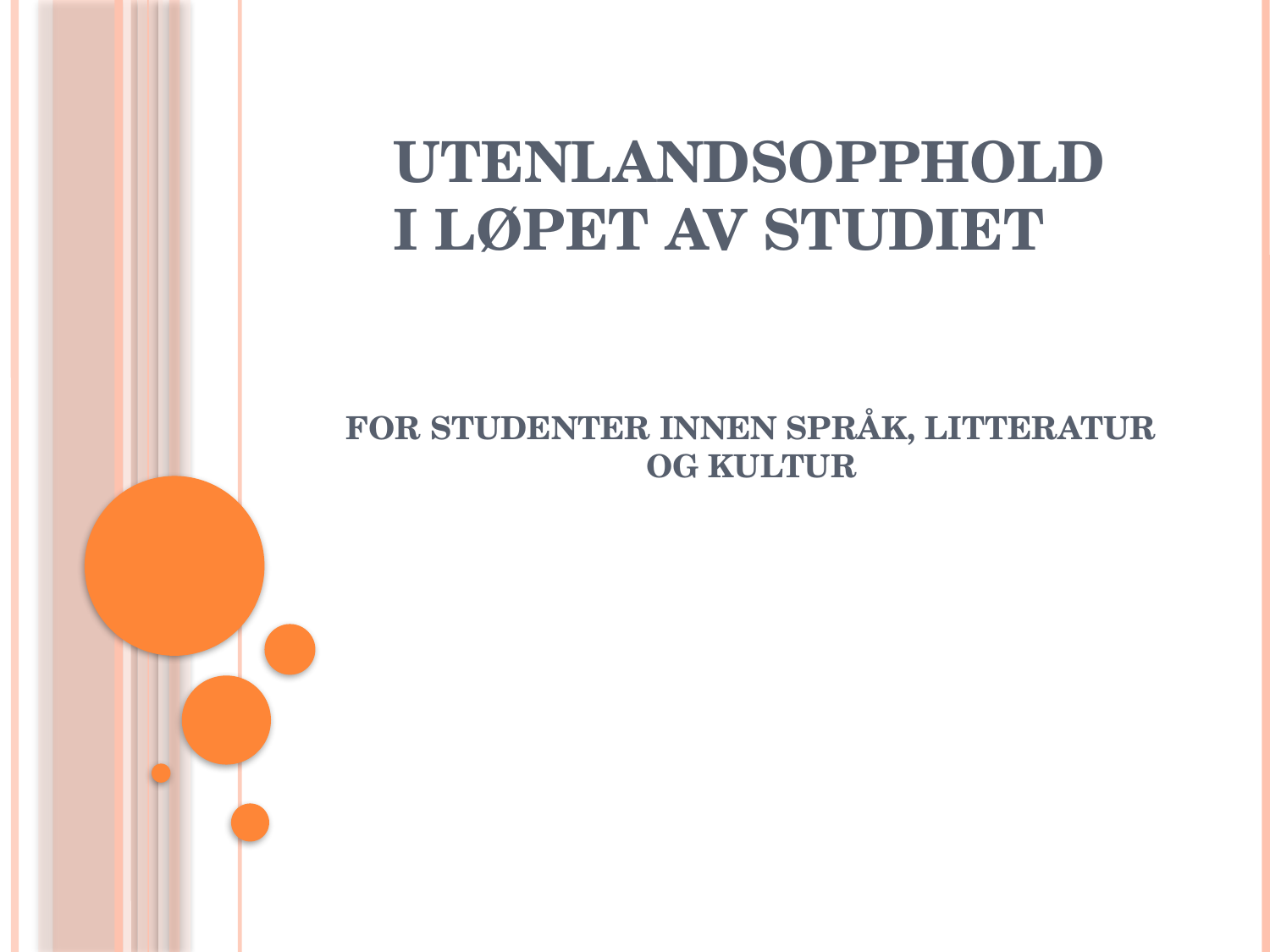

# UTENLANDSOPPHOLD i løpet av studiet
FOR STUDENTER INNEN SPRÅK, LITTERATUR OG KULTUR